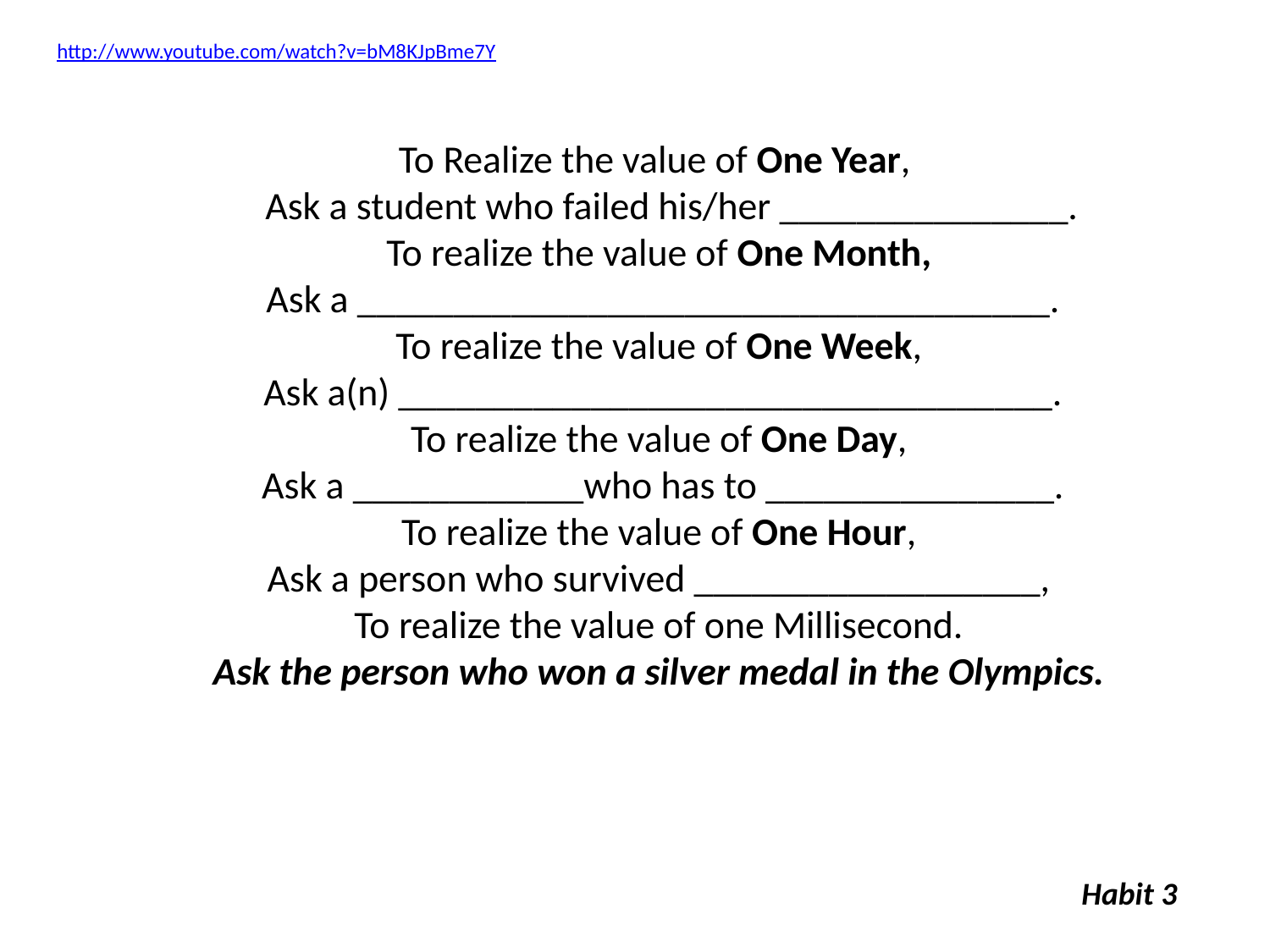

http://www.youtube.com/watch?v=bM8KJpBme7Y

To Realize the value of One Year,
   Ask a student who failed his/her _______________.
To realize the value of One Month,
 Ask a ____________________________________.
To realize the value of One Week,
 Ask a(n) __________________________________.
To realize the value of One Day,
 Ask a ____________who has to _______________.
To realize the value of One Hour,
Ask a person who survived __________________,
To realize the value of one Millisecond.
Ask the person who won a silver medal in the Olympics.
Habit 3